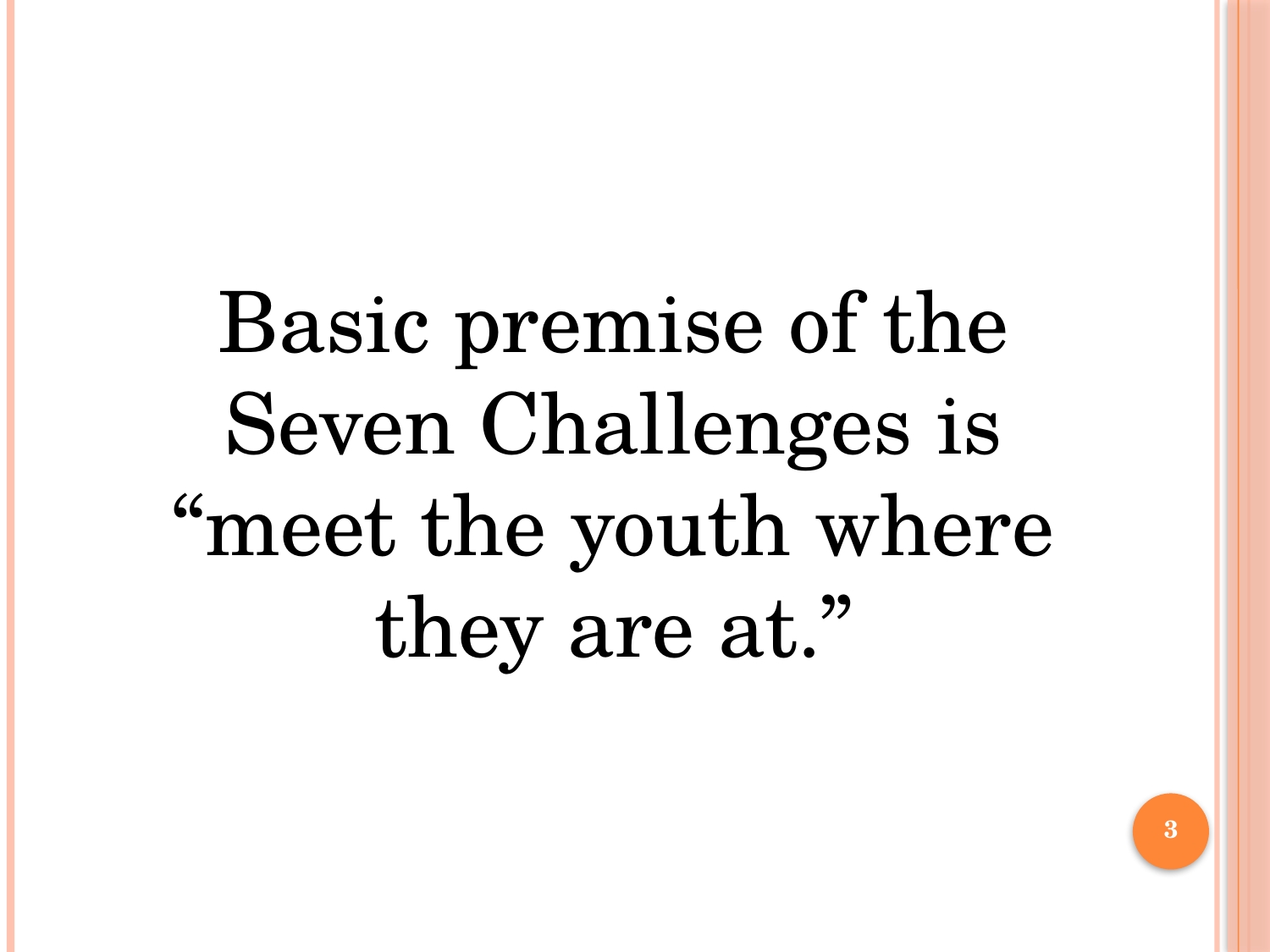

# Basic premise of the Seven Challenges is “meet the youth where they are at.”
3